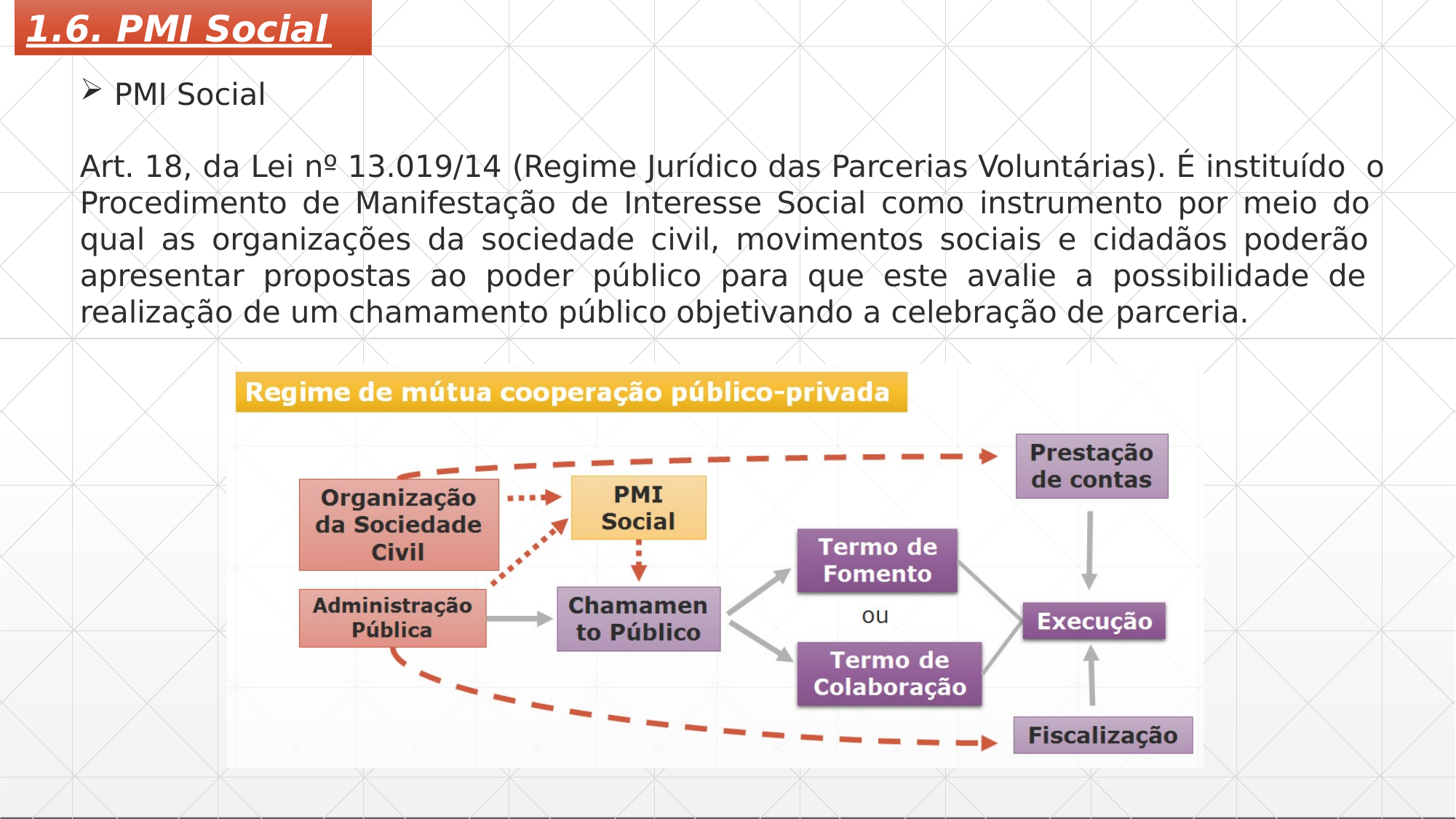

# 1.6. PMI Social

PMI Social

Art. 18, da Lei nº 13.019/14 (Regime Jurídico das Parcerias Voluntárias). É instituído  o Procedimento de Manifestação de Interesse Social como instrumento por meio do  qual as organizações da sociedade civil, movimentos sociais e cidadãos poderão  apresentar propostas ao poder público para que este avalie a possibilidade de  realização de um chamamento público objetivando a celebração de parceria.